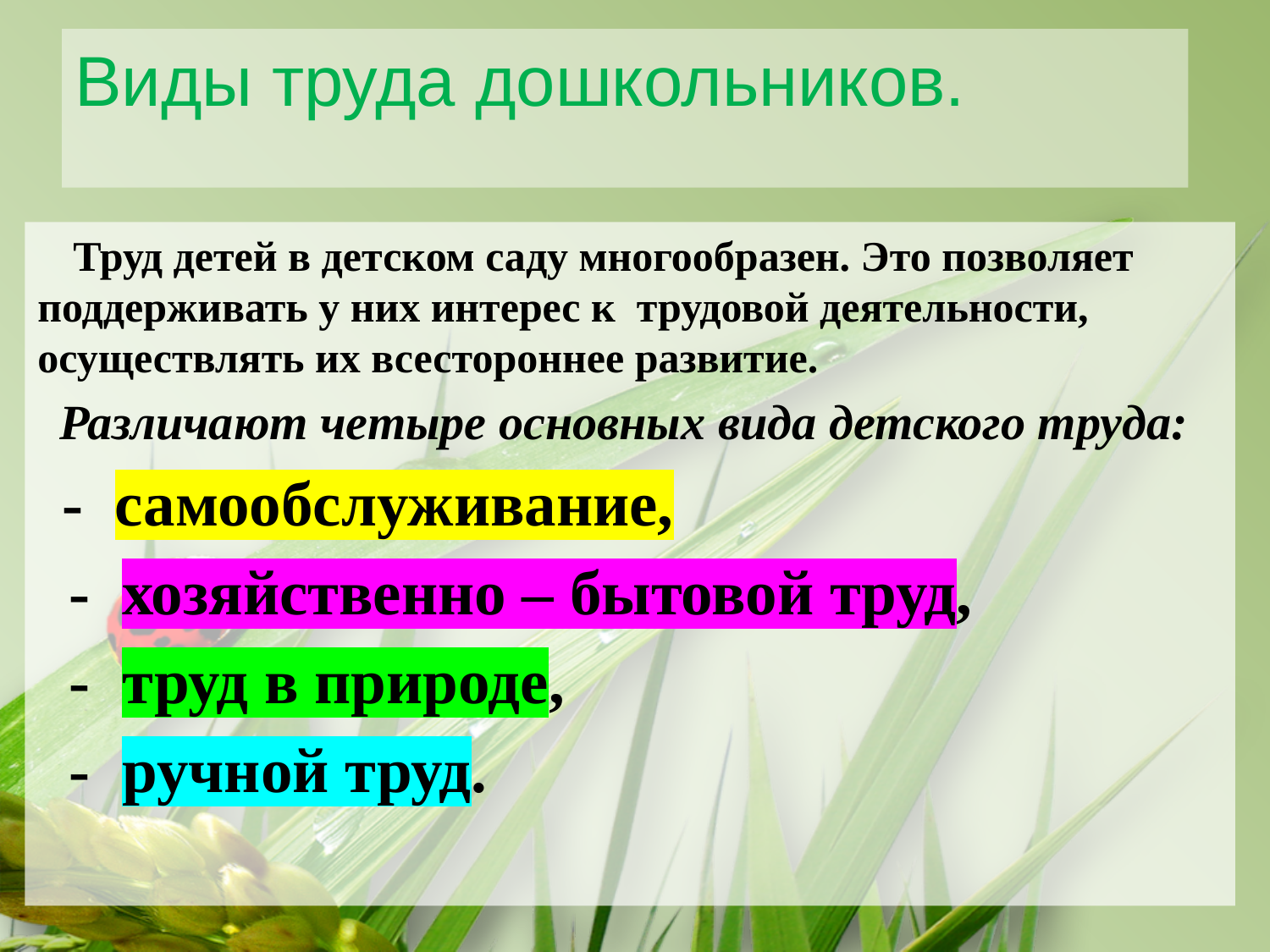

Виды труда дошкольников.
   Труд детей в детском саду многообразен. Это позволяет поддерживать у них интерес к  трудовой деятельности, осуществлять их всестороннее развитие.
Различают четыре основных вида детского труда:
  -  самообслуживание,
  -  хозяйственно – бытовой труд,
  -  труд в природе,
  -  ручной труд.